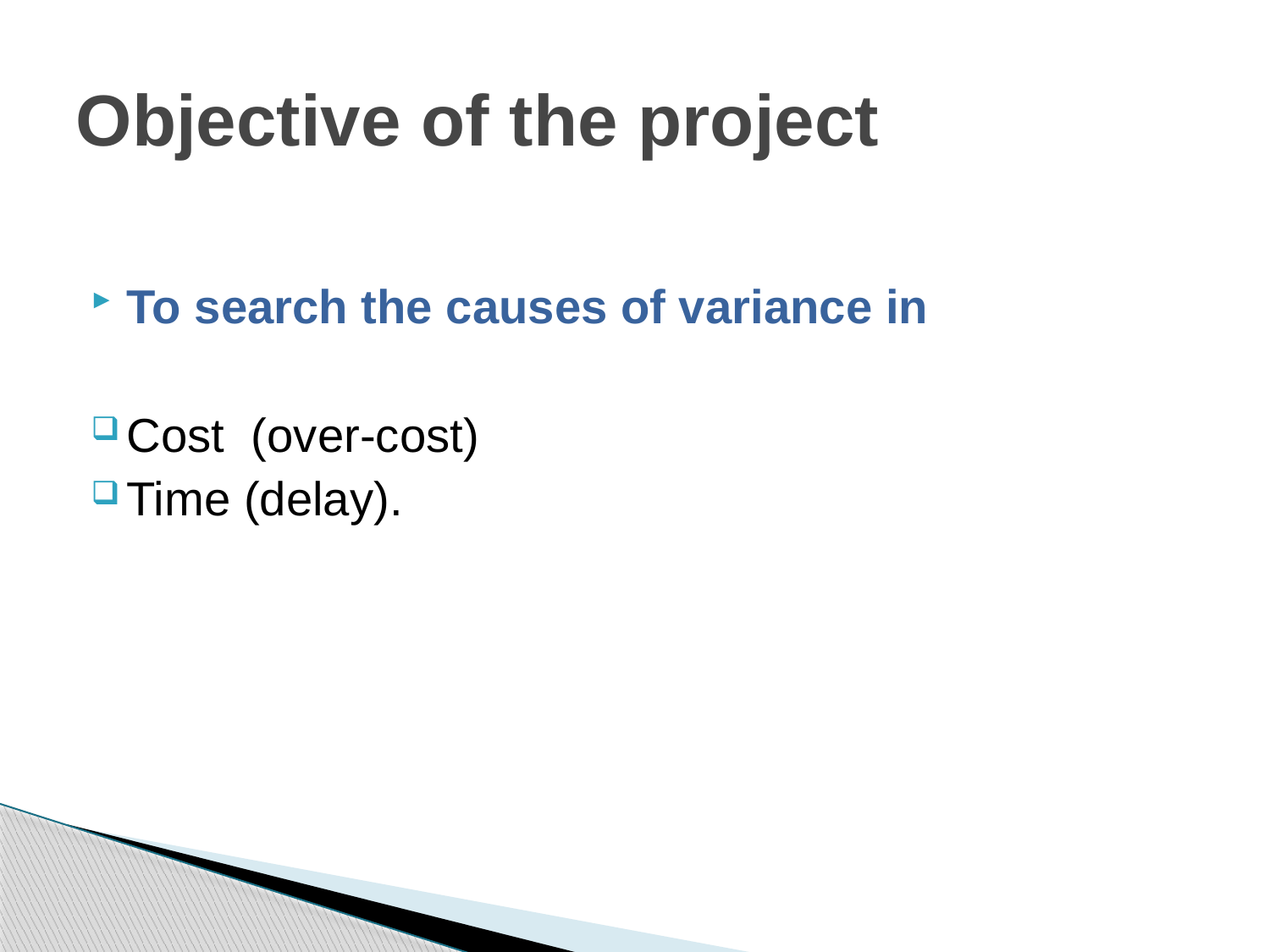

# Objective of the project

To search the causes of variance in

Cost  (over-cost)
Time (delay).